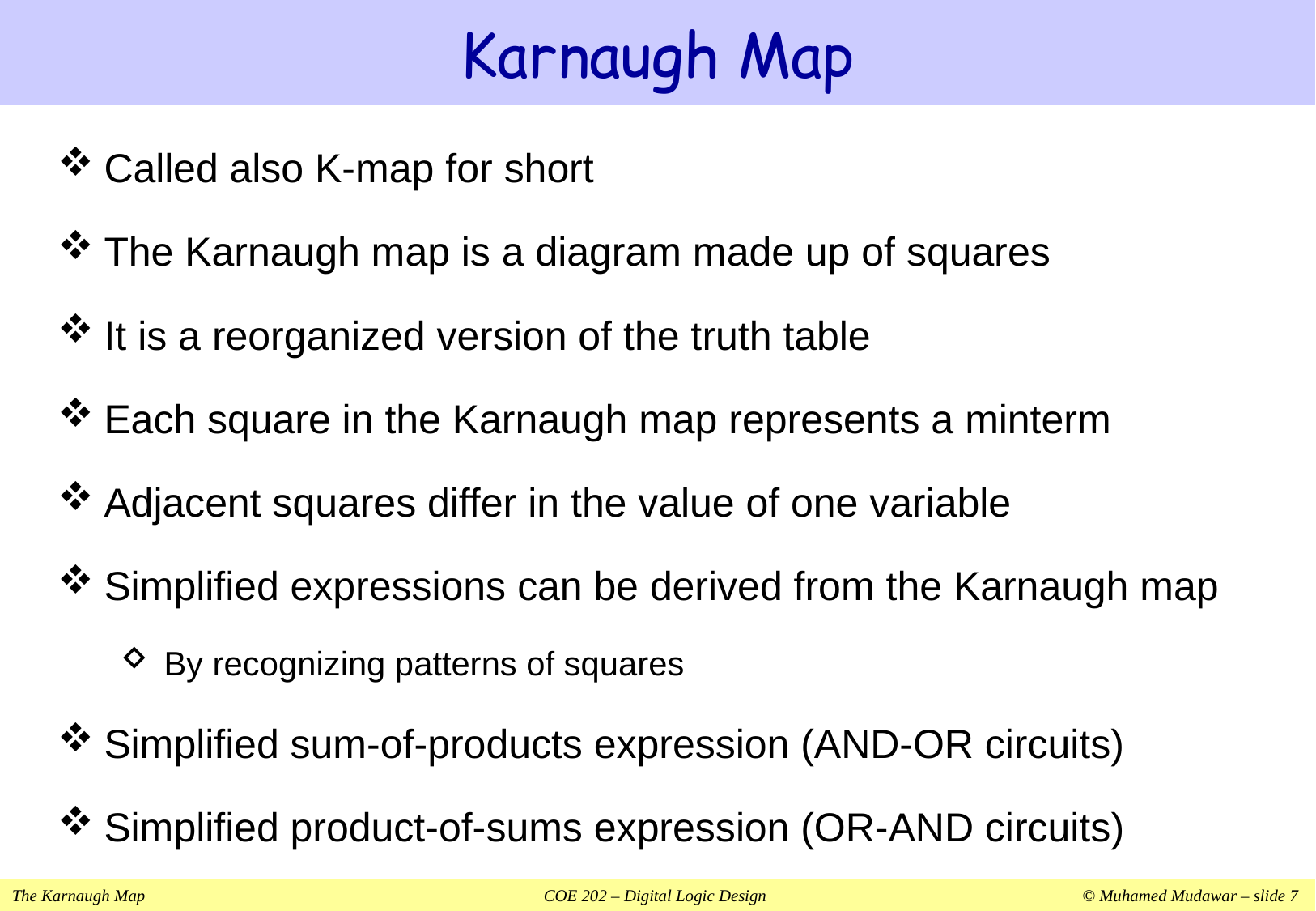

# Karnaugh Map
Called also K-map for short
The Karnaugh map is a diagram made up of squares
It is a reorganized version of the truth table
Each square in the Karnaugh map represents a minterm
Adjacent squares differ in the value of one variable
Simplified expressions can be derived from the Karnaugh map
By recognizing patterns of squares
Simplified sum-of-products expression (AND-OR circuits)
Simplified product-of-sums expression (OR-AND circuits)